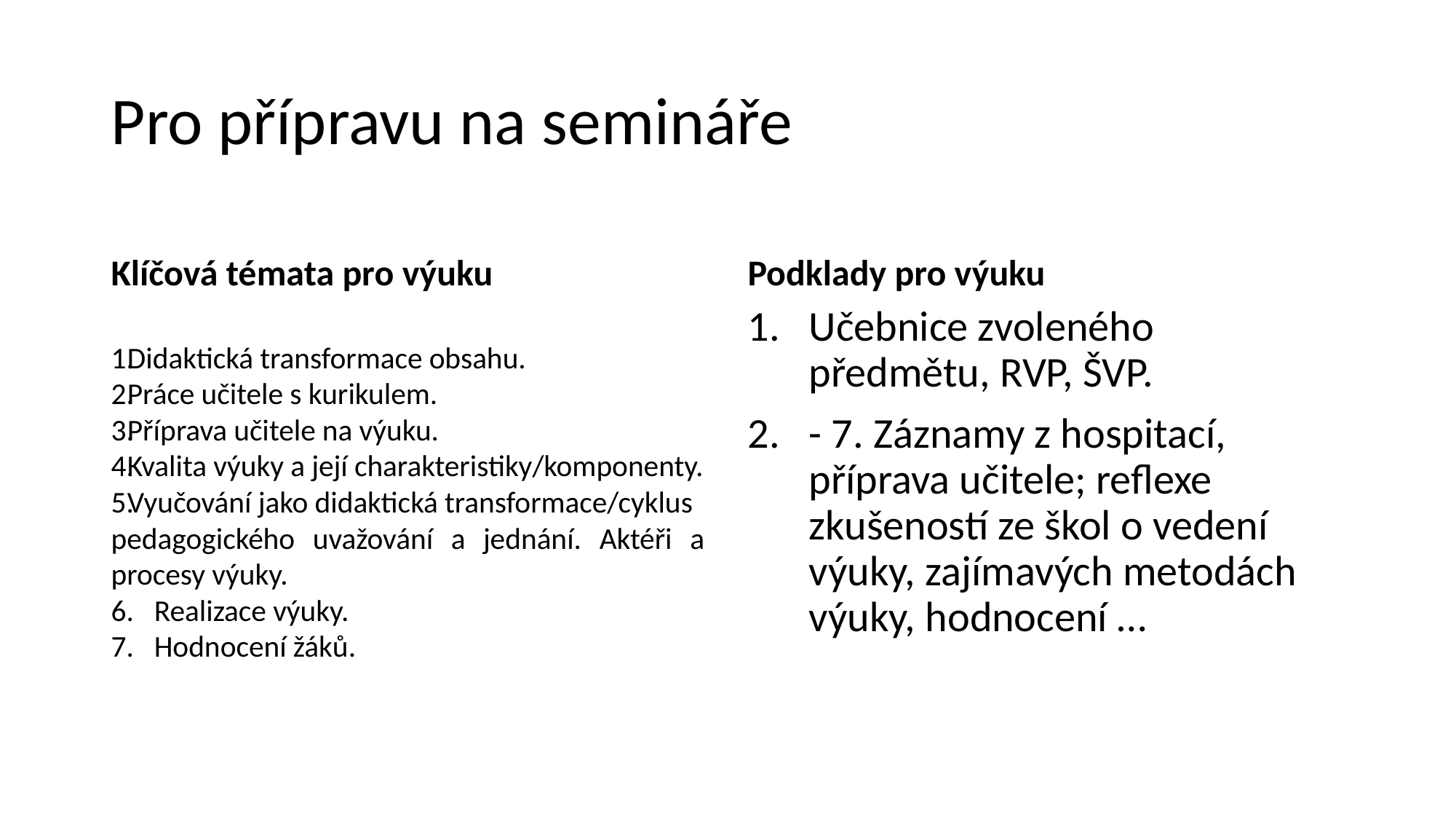

# Pro přípravu na semináře
Klíčová témata pro výuku
Podklady pro výuku

Didaktická transformace obsahu.
Práce učitele s kurikulem.
Příprava učitele na výuku.
Kvalita výuky a její charakteristiky/komponenty.
Vyučování jako didaktická transformace/cyklus
pedagogického uvažování a jednání. Aktéři a procesy výuky.
6.   Realizace výuky.
7.   Hodnocení žáků.

Učebnice zvoleného předmětu, RVP, ŠVP.
- 7. Záznamy z hospitací, příprava učitele; reflexe zkušeností ze škol o vedení výuky, zajímavých metodách výuky, hodnocení …